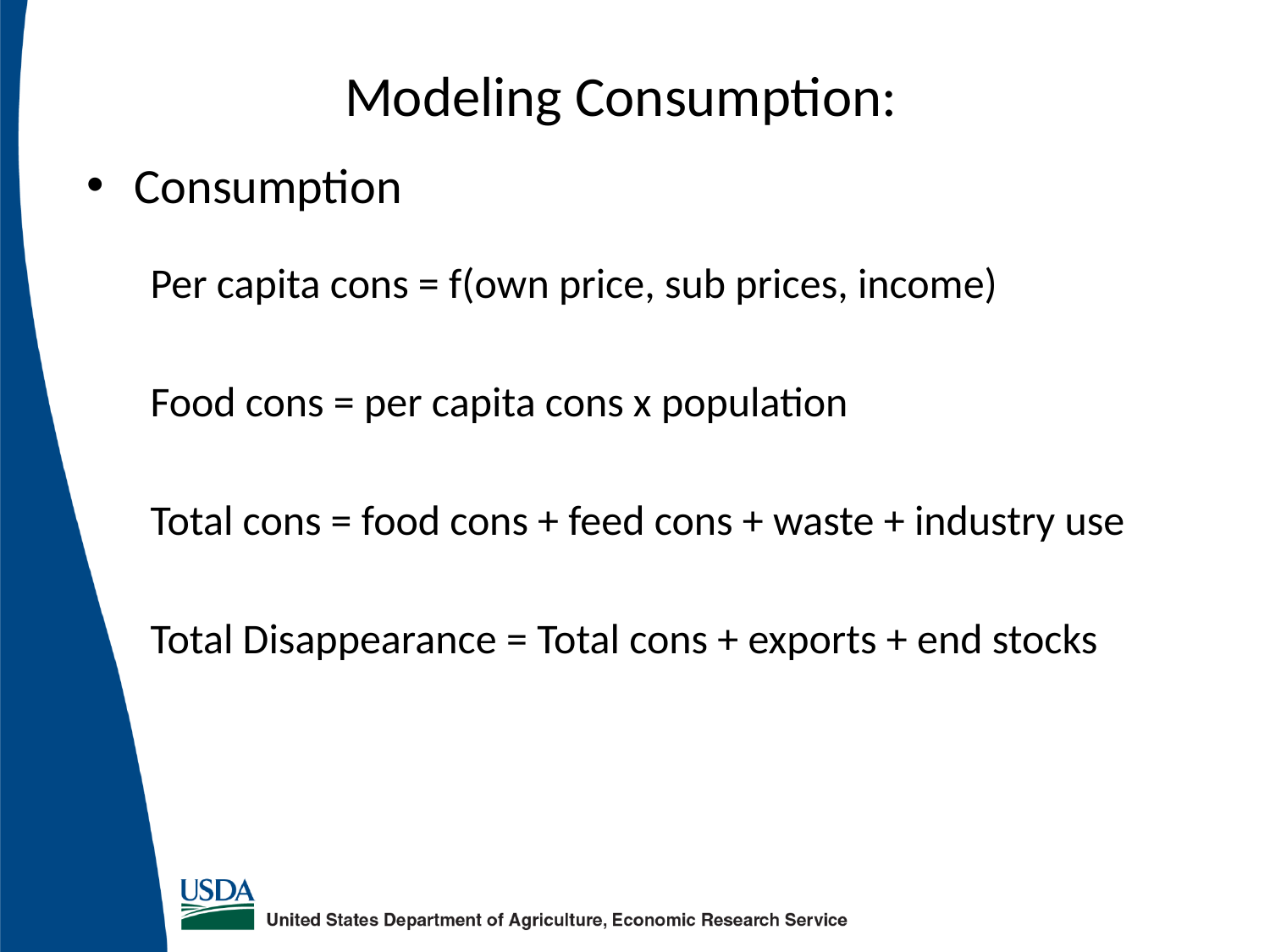

# Modeling Consumption:
Consumption
Per capita cons = f(own price, sub prices, income)

Food cons = per capita cons x population

Total cons = food cons + feed cons + waste + industry use

Total Disappearance = Total cons + exports + end stocks